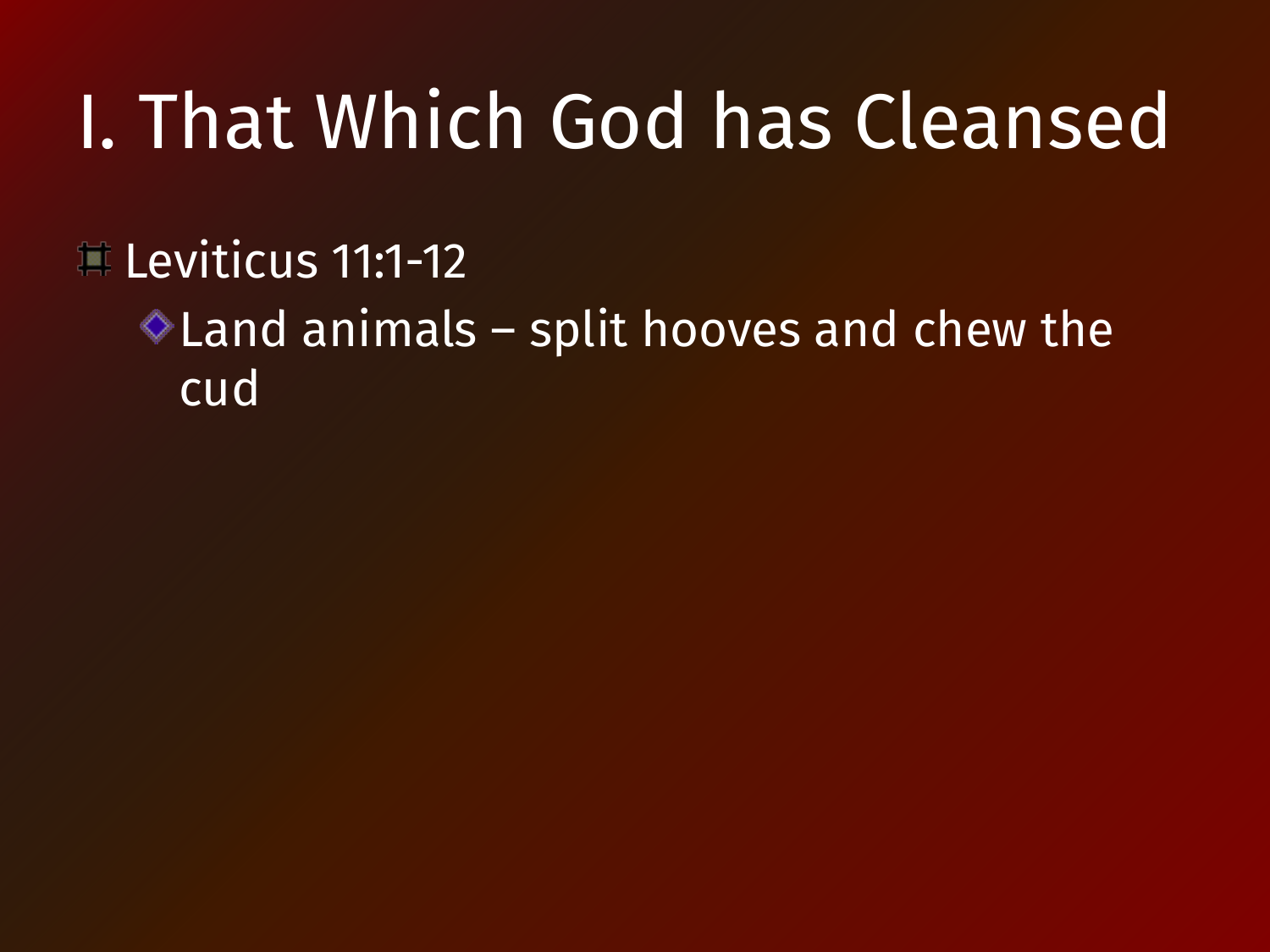

# I. That Which God has Cleansed
Leviticus 11:1-12
Land animals – split hooves and chew the cud